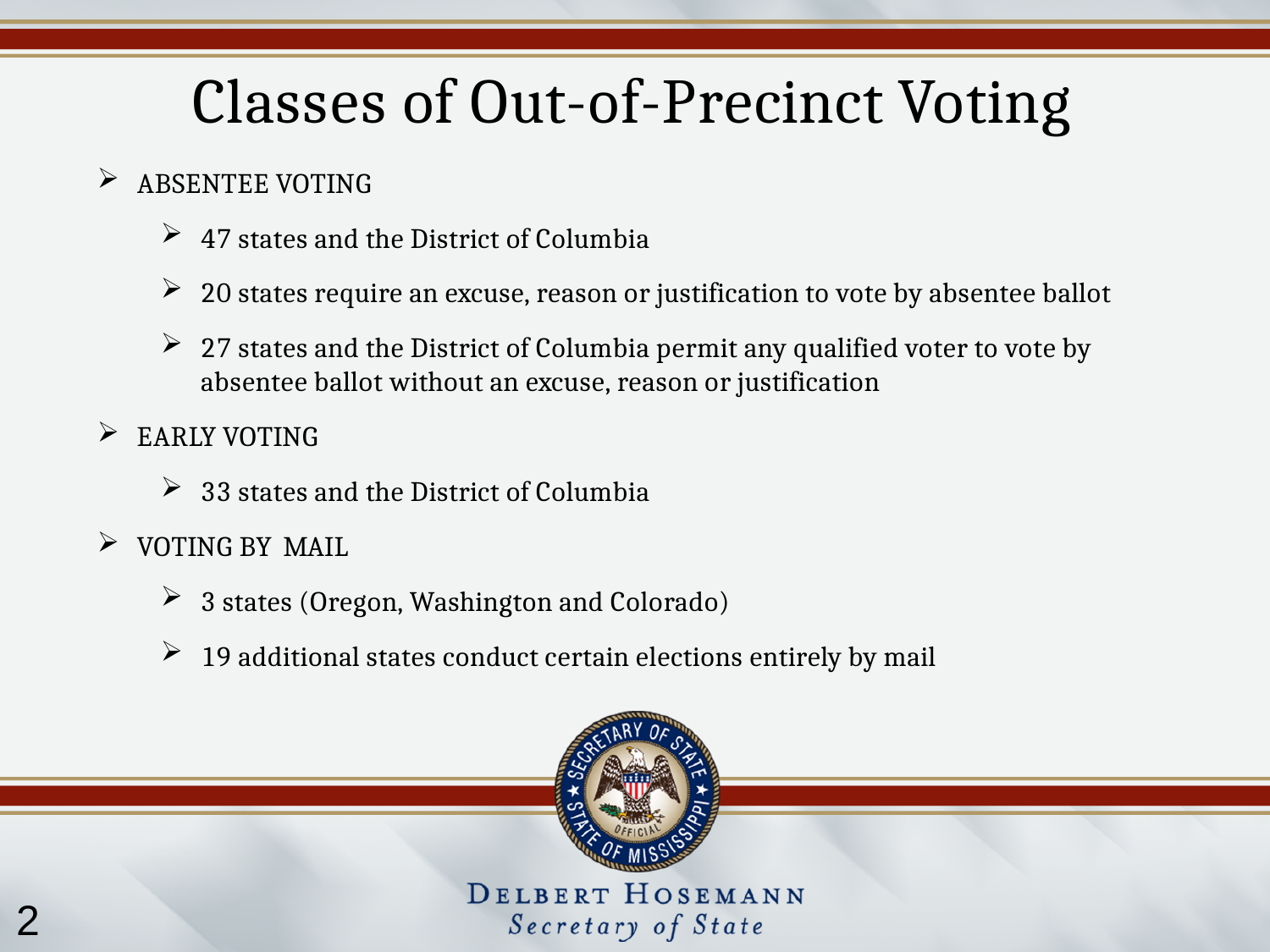

Classes of Out-of-Precinct Voting
ABSENTEE VOTING
47 states and the District of Columbia
20 states require an excuse, reason or justification to vote by absentee ballot
27 states and the District of Columbia permit any qualified voter to vote by absentee ballot without an excuse, reason or justification
EARLY VOTING
33 states and the District of Columbia
VOTING BY  MAIL
3 states (Oregon, Washington and Colorado)
19 additional states conduct certain elections entirely by mail